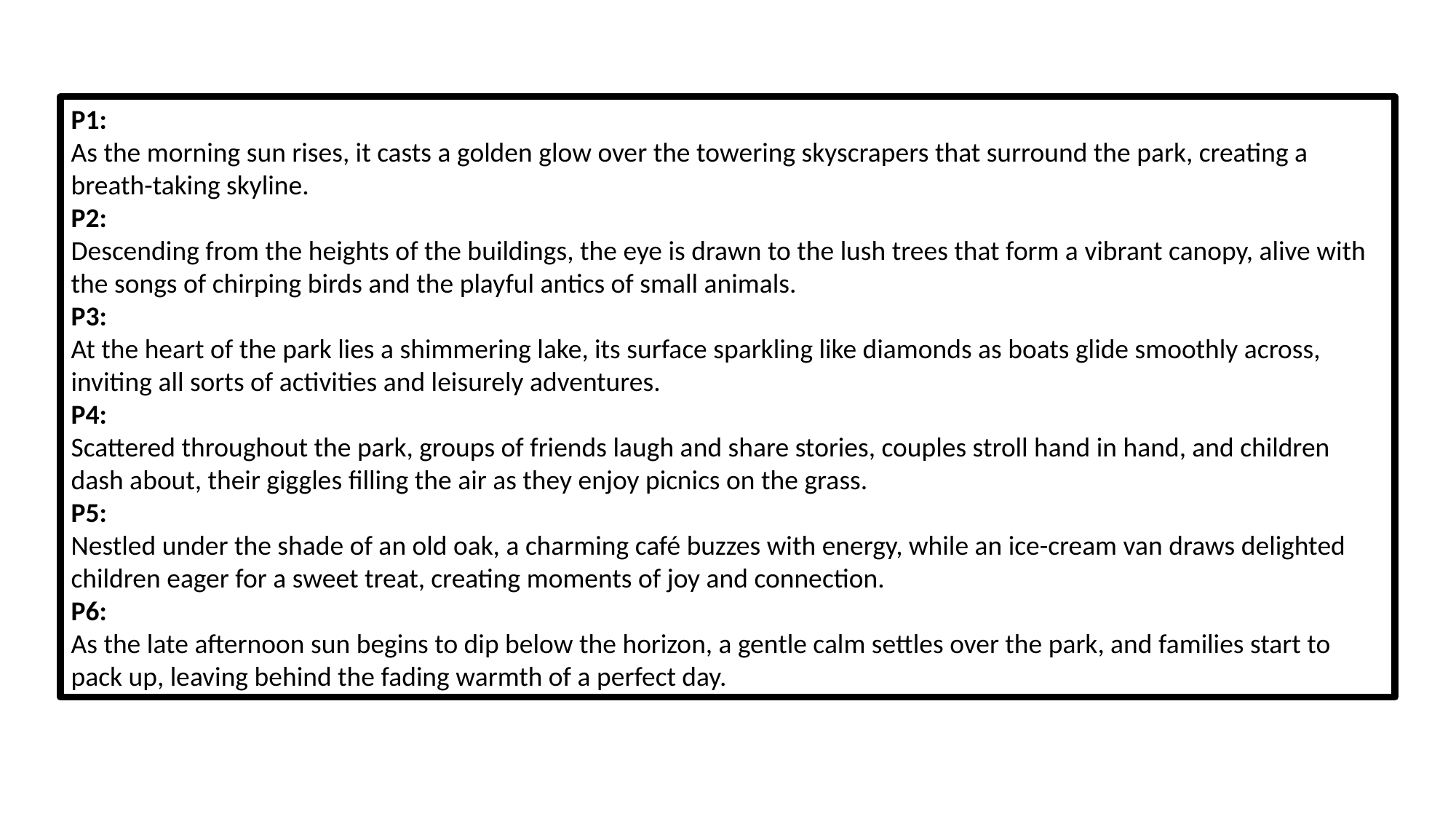

P1:
As the morning sun rises, it casts a golden glow over the towering skyscrapers that surround the park, creating a breath-taking skyline.
P2:
Descending from the heights of the buildings, the eye is drawn to the lush trees that form a vibrant canopy, alive with the songs of chirping birds and the playful antics of small animals.
P3:
At the heart of the park lies a shimmering lake, its surface sparkling like diamonds as boats glide smoothly across, inviting all sorts of activities and leisurely adventures.
P4:
Scattered throughout the park, groups of friends laugh and share stories, couples stroll hand in hand, and children dash about, their giggles filling the air as they enjoy picnics on the grass.
P5:
Nestled under the shade of an old oak, a charming café buzzes with energy, while an ice-cream van draws delighted children eager for a sweet treat, creating moments of joy and connection.
P6:
As the late afternoon sun begins to dip below the horizon, a gentle calm settles over the park, and families start to pack up, leaving behind the fading warmth of a perfect day.